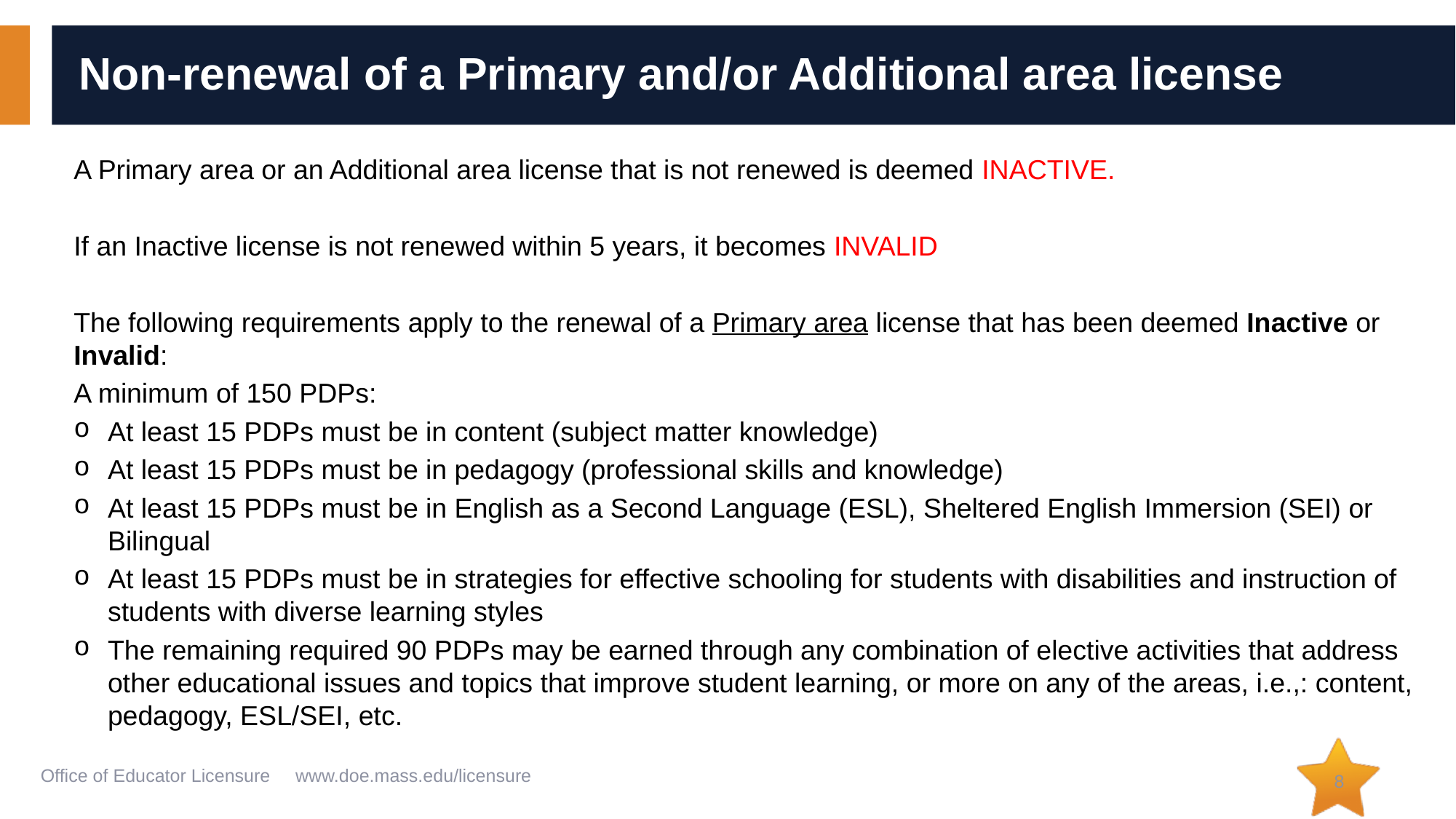

# Non-renewal of a Primary and/or Additional area license
A Primary area or an Additional area license that is not renewed is deemed INACTIVE.

If an Inactive license is not renewed within 5 years, it becomes INVALID

The following requirements apply to the renewal of a Primary area license that has been deemed Inactive or Invalid:
A minimum of 150 PDPs:
At least 15 PDPs must be in content (subject matter knowledge)
At least 15 PDPs must be in pedagogy (professional skills and knowledge)
At least 15 PDPs must be in English as a Second Language (ESL), Sheltered English Immersion (SEI) or Bilingual
At least 15 PDPs must be in strategies for effective schooling for students with disabilities and instruction of students with diverse learning styles
The remaining required 90 PDPs may be earned through any combination of elective activities that address other educational issues and topics that improve student learning, or more on any of the areas, i.e.,: content, pedagogy, ESL/SEI, etc.

8